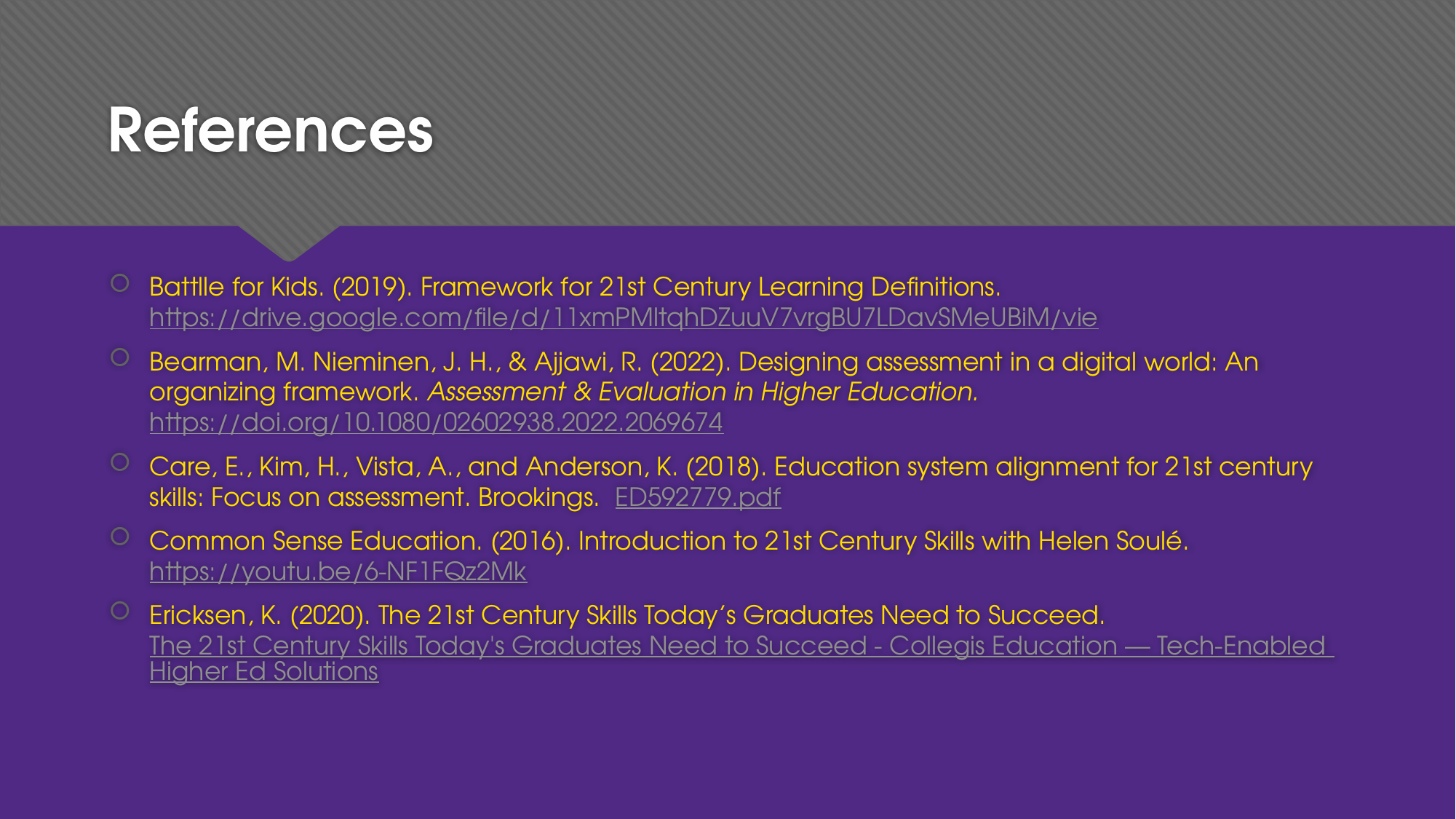

# References
Battlle for Kids. (2019). Framework for 21st Century Learning Definitions. https://drive.google.com/file/d/11xmPMltqhDZuuV7vrgBU7LDavSMeUBiM/vie
Bearman, M. Nieminen, J. H., & Ajjawi, R. (2022). Designing assessment in a digital world: An organizing framework. Assessment & Evaluation in Higher Education. https://doi.org/10.1080/02602938.2022.2069674
Care, E., Kim, H., Vista, A., and Anderson, K. (2018). Education system alignment for 21st century skills: Focus on assessment. Brookings.  ED592779.pdf
Common Sense Education. (2016). Introduction to 21st Century Skills with Helen Soulé. https://youtu.be/6-NF1FQz2Mk
Ericksen, K. (2020). The 21st Century Skills Today’s Graduates Need to Succeed. The 21st Century Skills Today's Graduates Need to Succeed - Collegis Education — Tech-Enabled Higher Ed Solutions